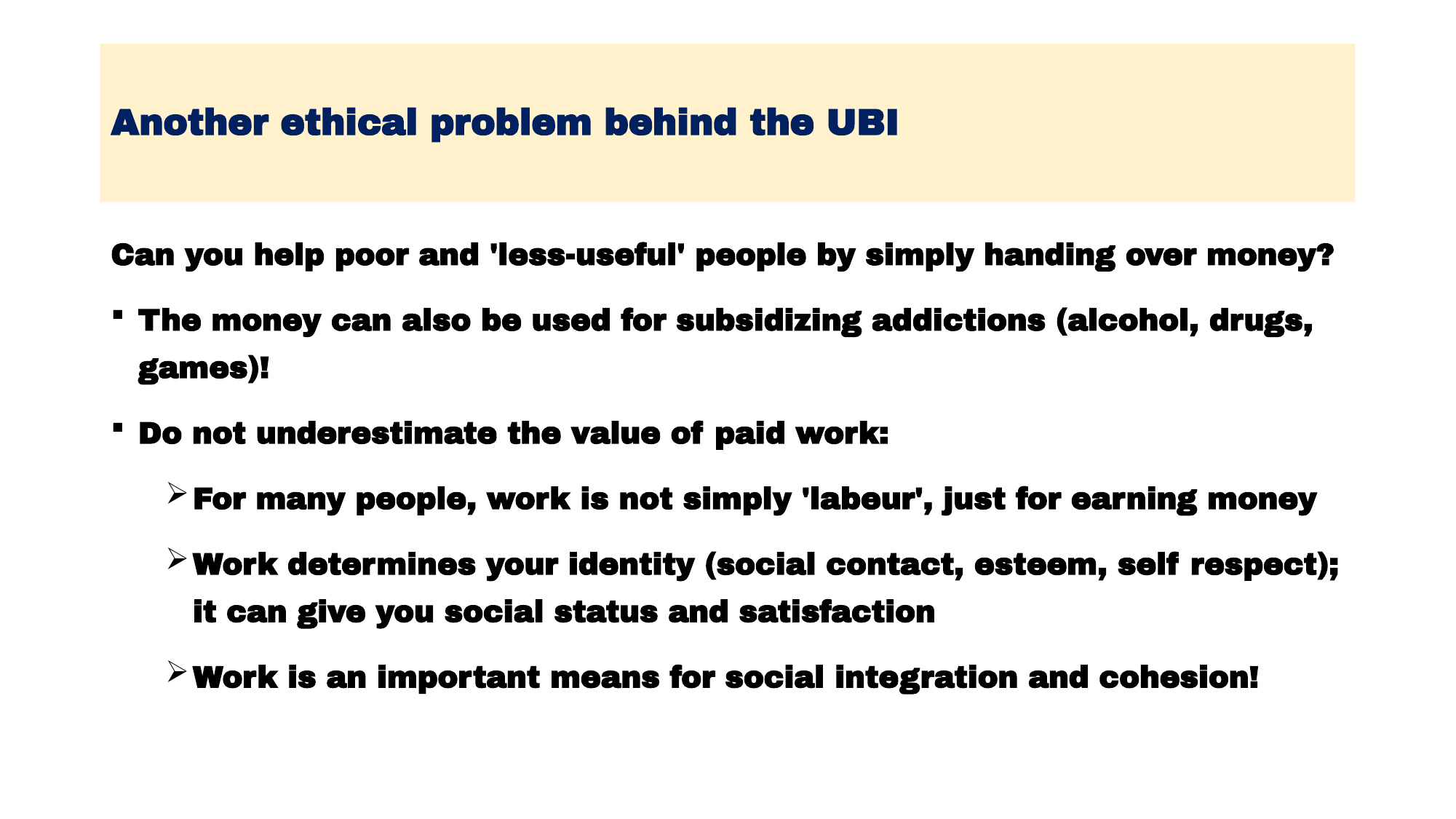

# Another ethical problem behind the UBI
Can you help poor and 'less-useful' people by simply handing over money?
The money can also be used for subsidizing addictions (alcohol, drugs, games)!
Do not underestimate the value of paid work:
For many people, work is not simply 'labeur', just for earning money
Work determines your identity (social contact, esteem, self respect); it can give you social status and satisfaction
Work is an important means for social integration and cohesion!